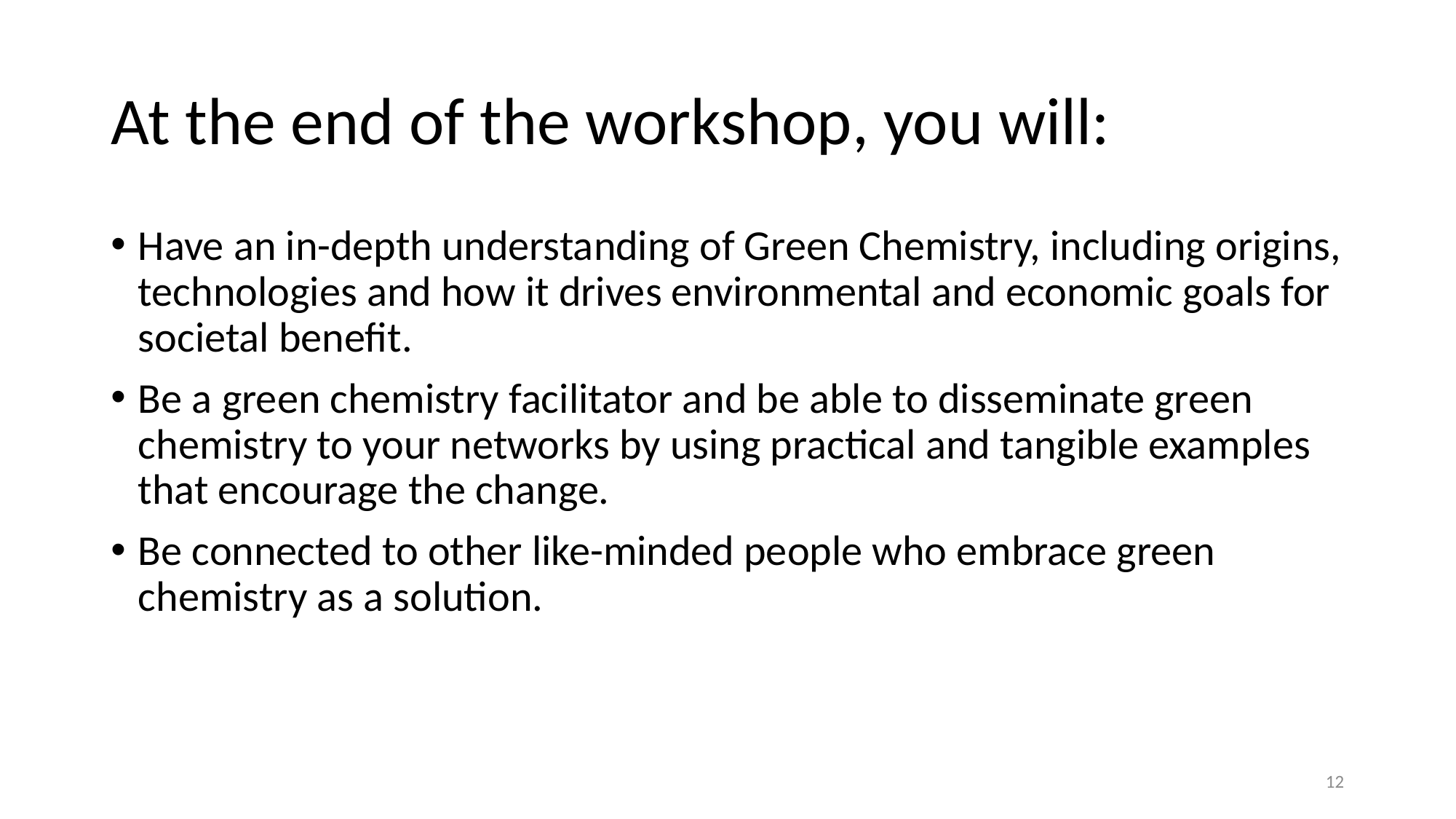

# At the end of the workshop, you will:
Have an in-depth understanding of Green Chemistry, including origins, technologies and how it drives environmental and economic goals for societal benefit.
Be a green chemistry facilitator and be able to disseminate green chemistry to your networks by using practical and tangible examples that encourage the change.
Be connected to other like-minded people who embrace green chemistry as a solution.

12